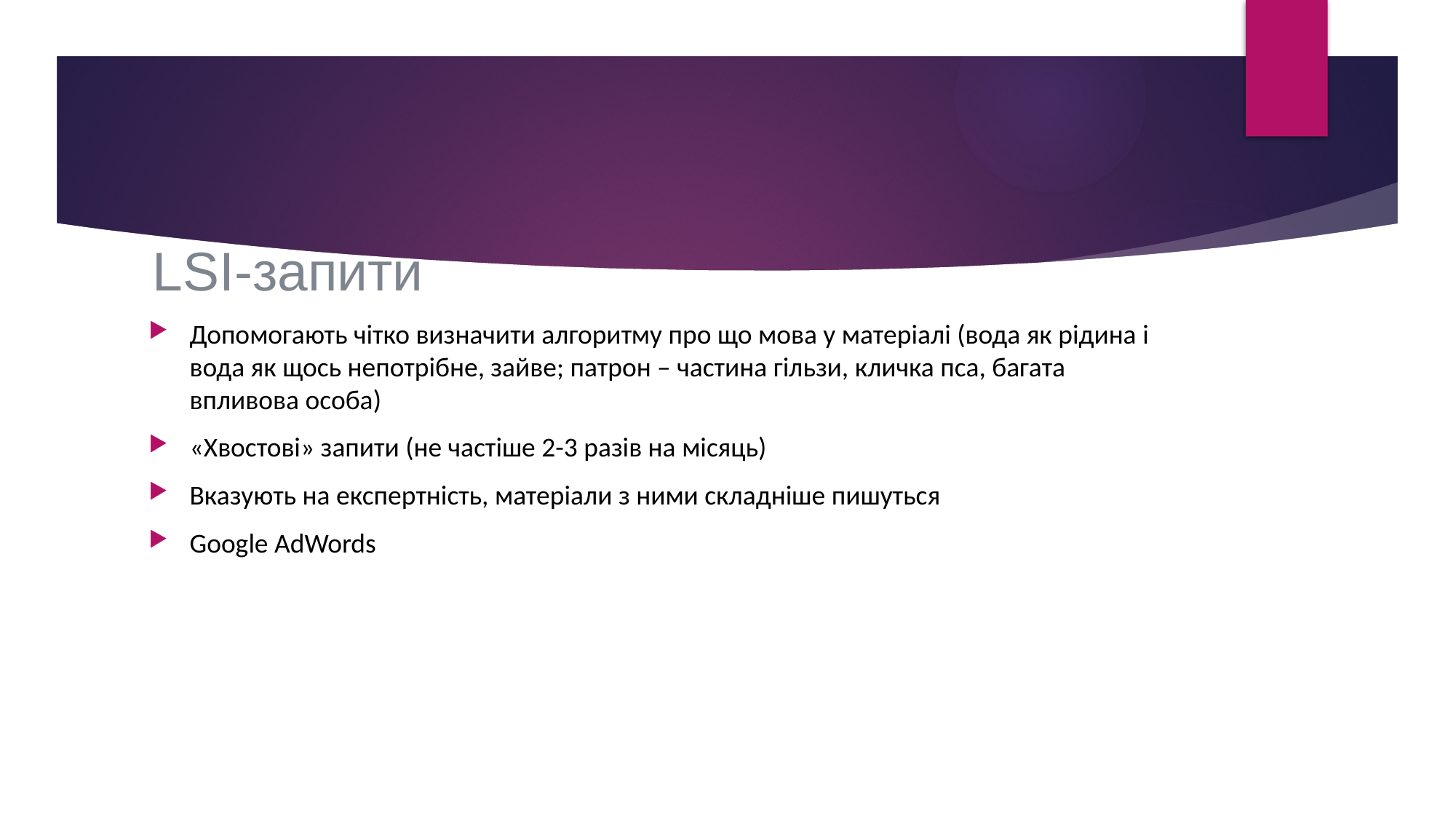

# LSI-запити
Допомогають чітко визначити алгоритму про що мова у матеріалі (вода як рідина і вода як щось непотрібне, зайве; патрон – частина гільзи, кличка пса, багата впливова особа)
«Хвостові» запити (не частіше 2-3 разів на місяць)
Вказують на експертність, матеріали з ними складніше пишуться
Google AdWords